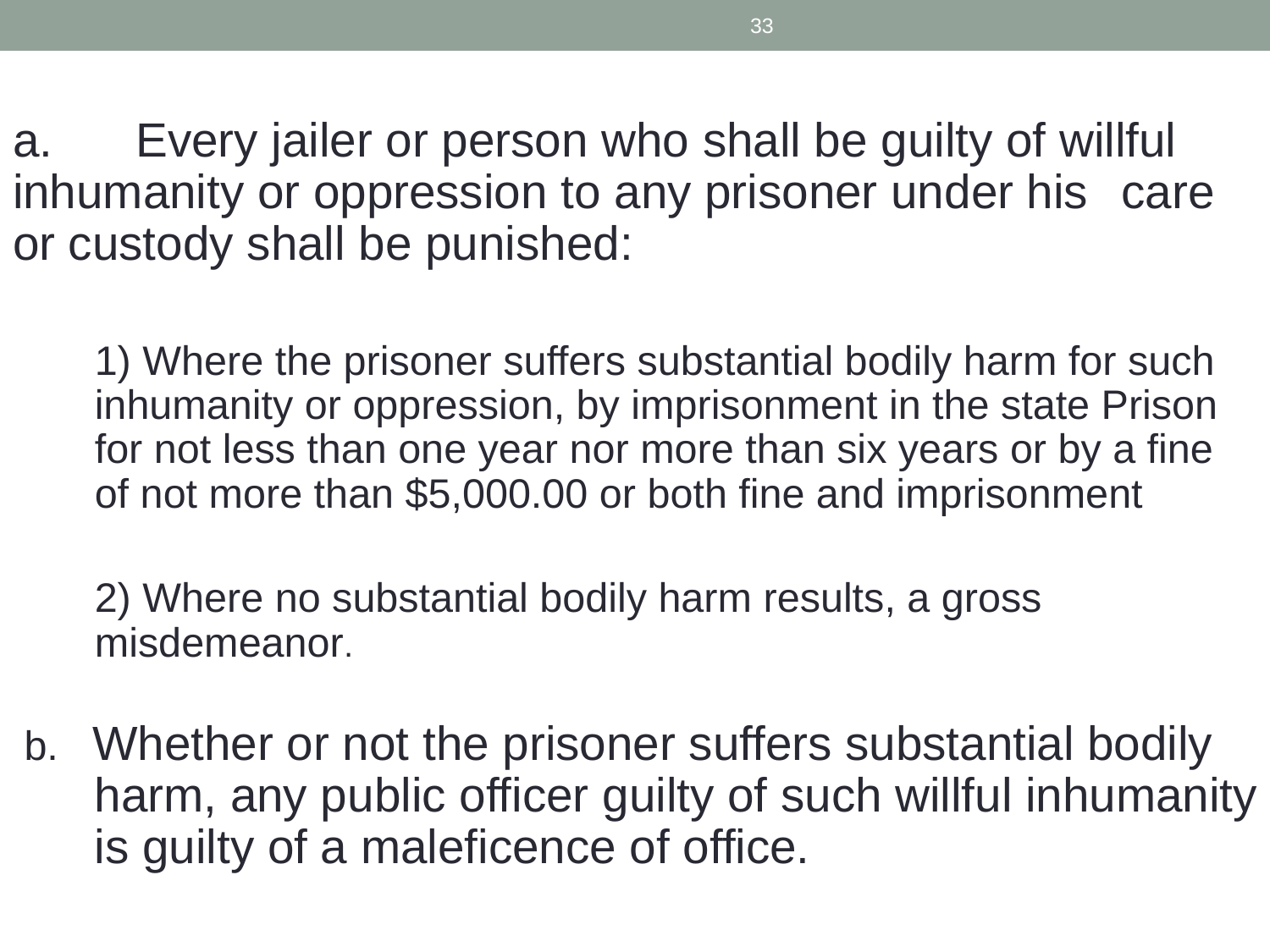

33

a.   	Every jailer or person who shall be guilty of willful     	inhumanity or oppression to any prisoner under his 	care or custody shall be punished:

	1) Where the prisoner suffers substantial bodily harm for such inhumanity or oppression, by imprisonment in the state Prison for not less than one year nor more than six years or by a fine of not more than $5,000.00 or both fine and imprisonment

	2) Where no substantial bodily harm results, a gross misdemeanor.

 b.   Whether or not the prisoner suffers substantial bodily harm, any public officer guilty of such willful inhumanity is guilty of a maleficence of office.